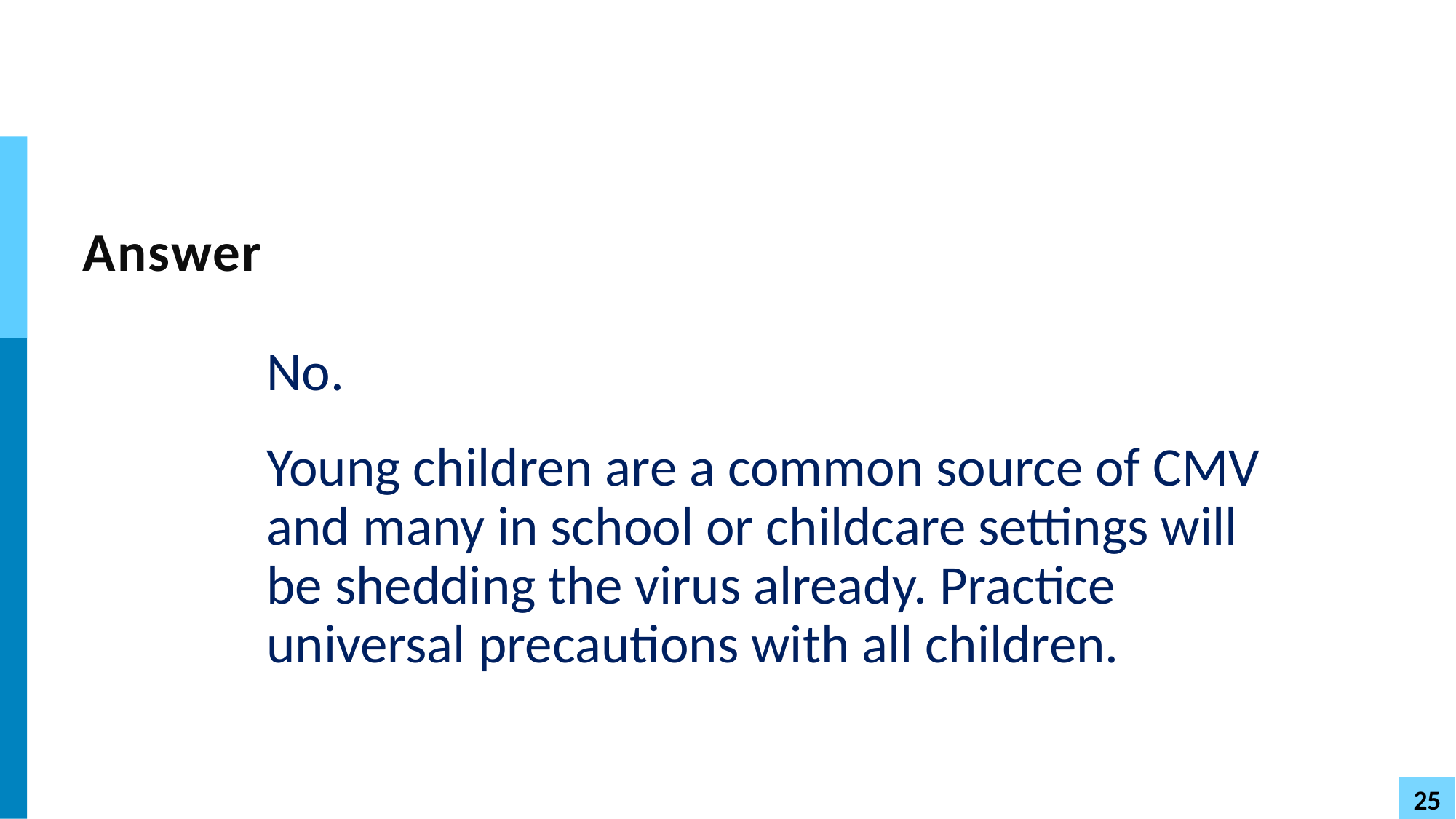

# Answer
No.
Young children are a common source of CMV and many in school or childcare settings will be shedding the virus already. Practice universal precautions with all children.